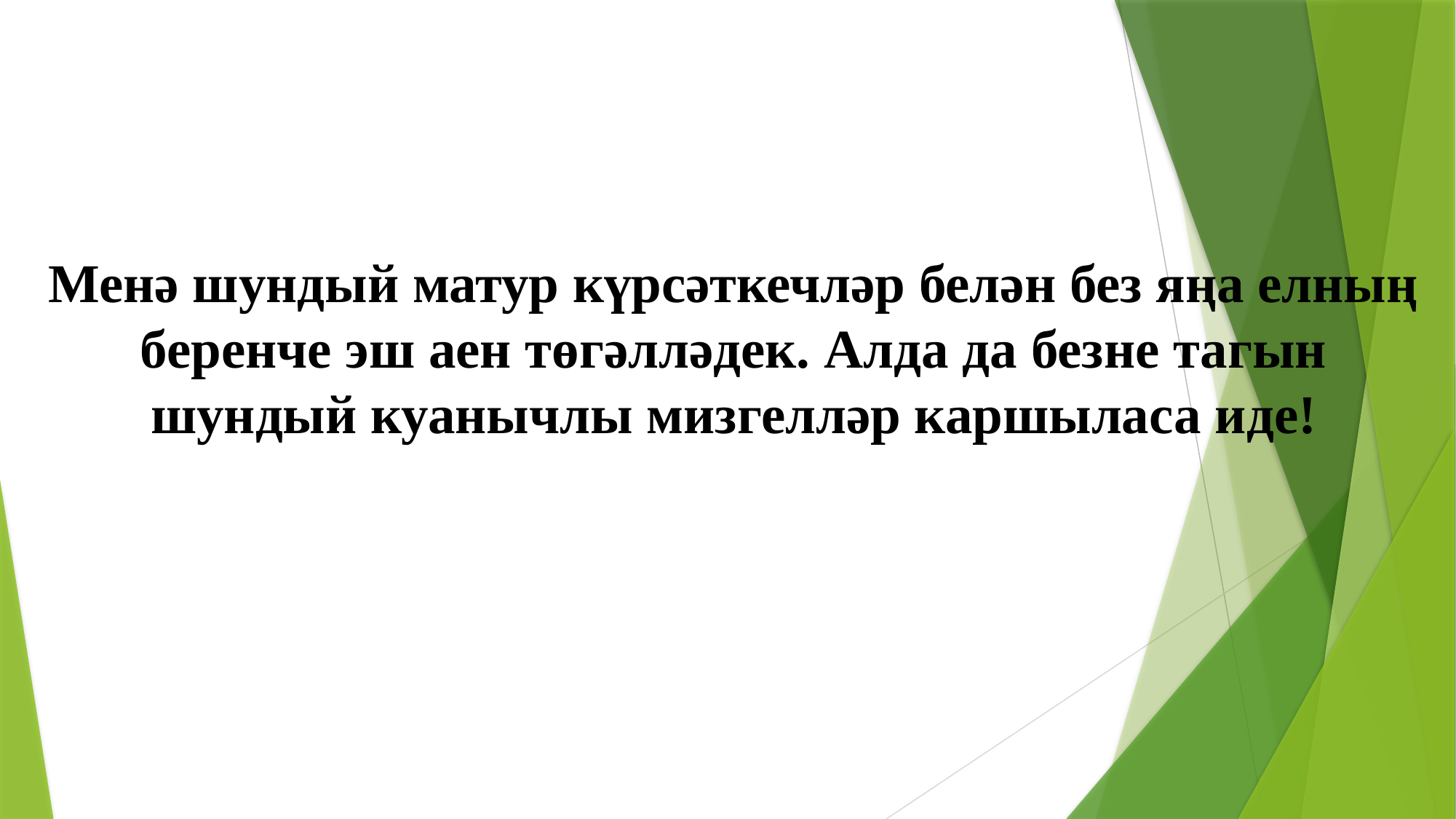

Менә шундый матур күрсәткечләр белән без яңа елның беренче эш аен төгәлләдек. Алда да безне тагын шундый куанычлы мизгелләр каршыласа иде!